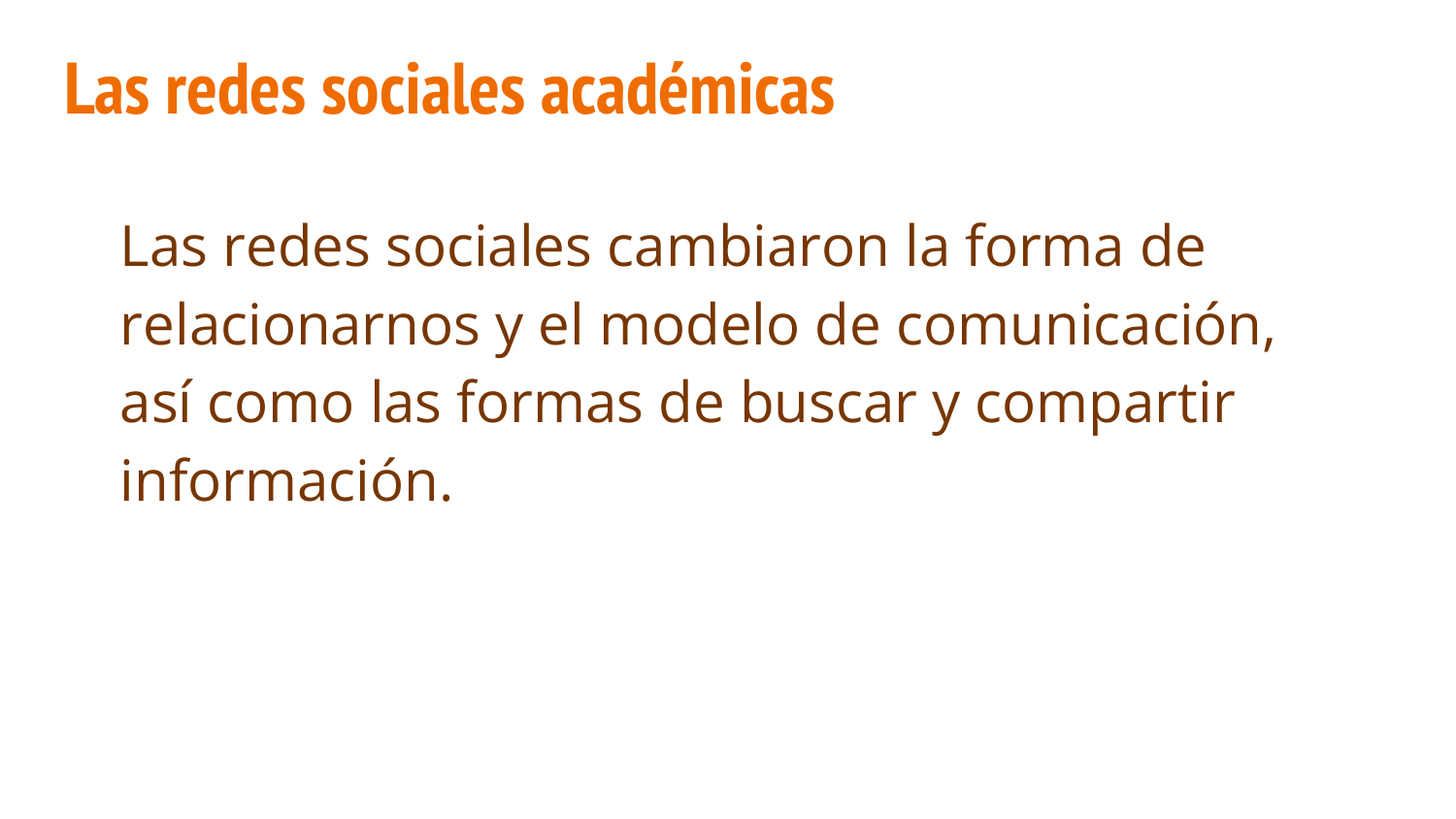

# Las redes sociales académicas
Las redes sociales cambiaron la forma de relacionarnos y el modelo de comunicación, así como las formas de buscar y compartir información.